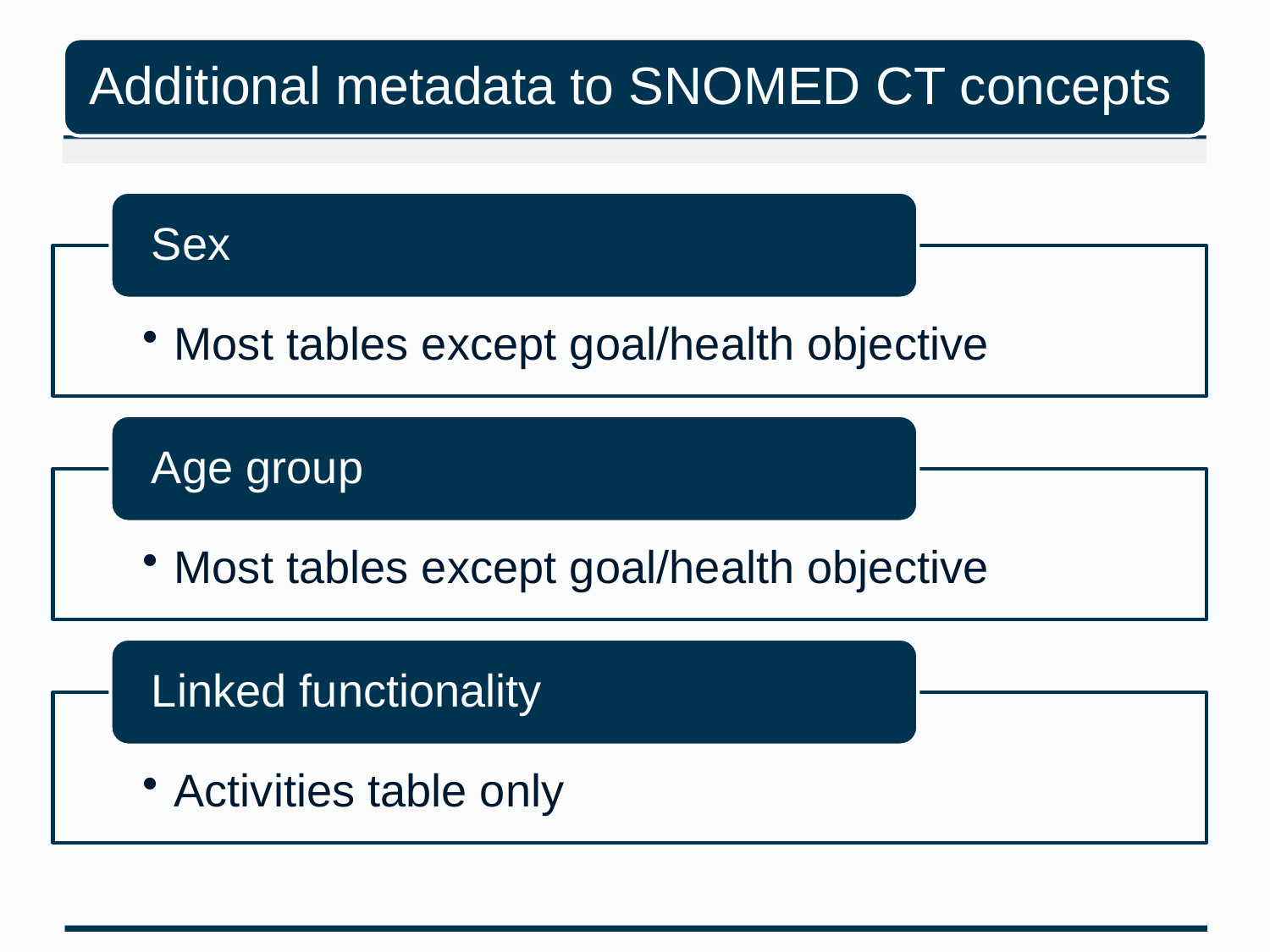

Additional metadata to SNOMED CT concepts
Most tables except goal/health objective
Sex
Most tables except goal/health objective
Age group
Activities table only
Linked functionality